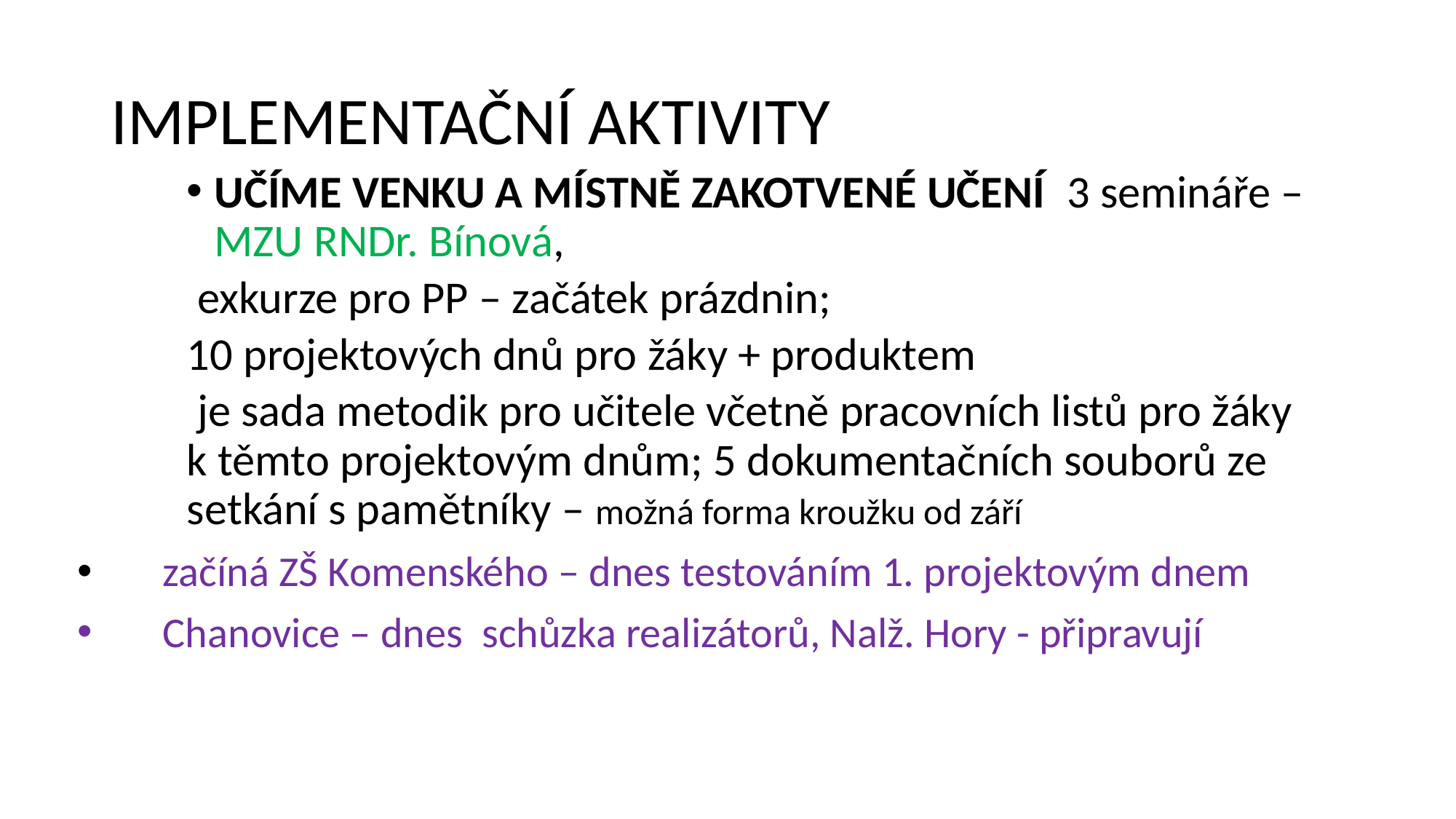

# IMPLEMENTAČNÍ AKTIVITY
UČÍME VENKU A MÍSTNĚ ZAKOTVENÉ UČENÍ  3 semináře – MZU RNDr. Bínová,
 exkurze pro PP – začátek prázdnin;
10 projektových dnů pro žáky + produktem
 je sada metodik pro učitele včetně pracovních listů pro žáky k těmto projektovým dnům; 5 dokumentačních souborů ze setkání s pamětníky – možná forma kroužku od září
      začíná ZŠ Komenského – dnes testováním 1. projektovým dnem
      Chanovice – dnes  schůzka realizátorů, Nalž. Hory - připravují